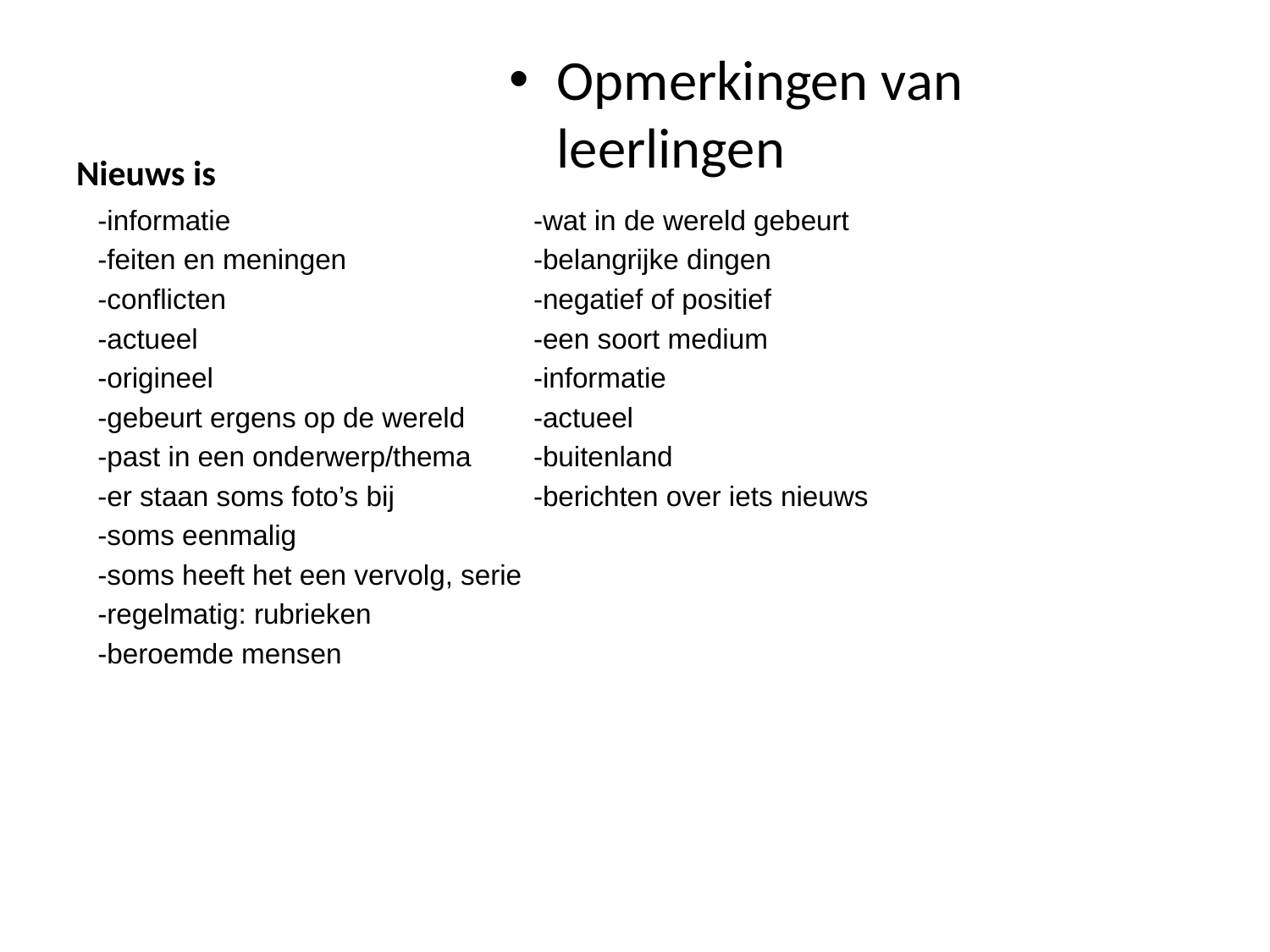

# Nieuws is
Opmerkingen van leerlingen
-informatie		       -wat in de wereld gebeurt
-feiten en meningen		       -belangrijke dingen
-conflicten		       -negatief of positief
-actueel			       -een soort medium
-origineel			       -informatie
-gebeurt ergens op de wereld	       -actueel
-past in een onderwerp/thema	       -buitenland
-er staan soms foto’s bij	       -berichten over iets nieuws
-soms eenmalig
-soms heeft het een vervolg, serie
-regelmatig: rubrieken
-beroemde mensen